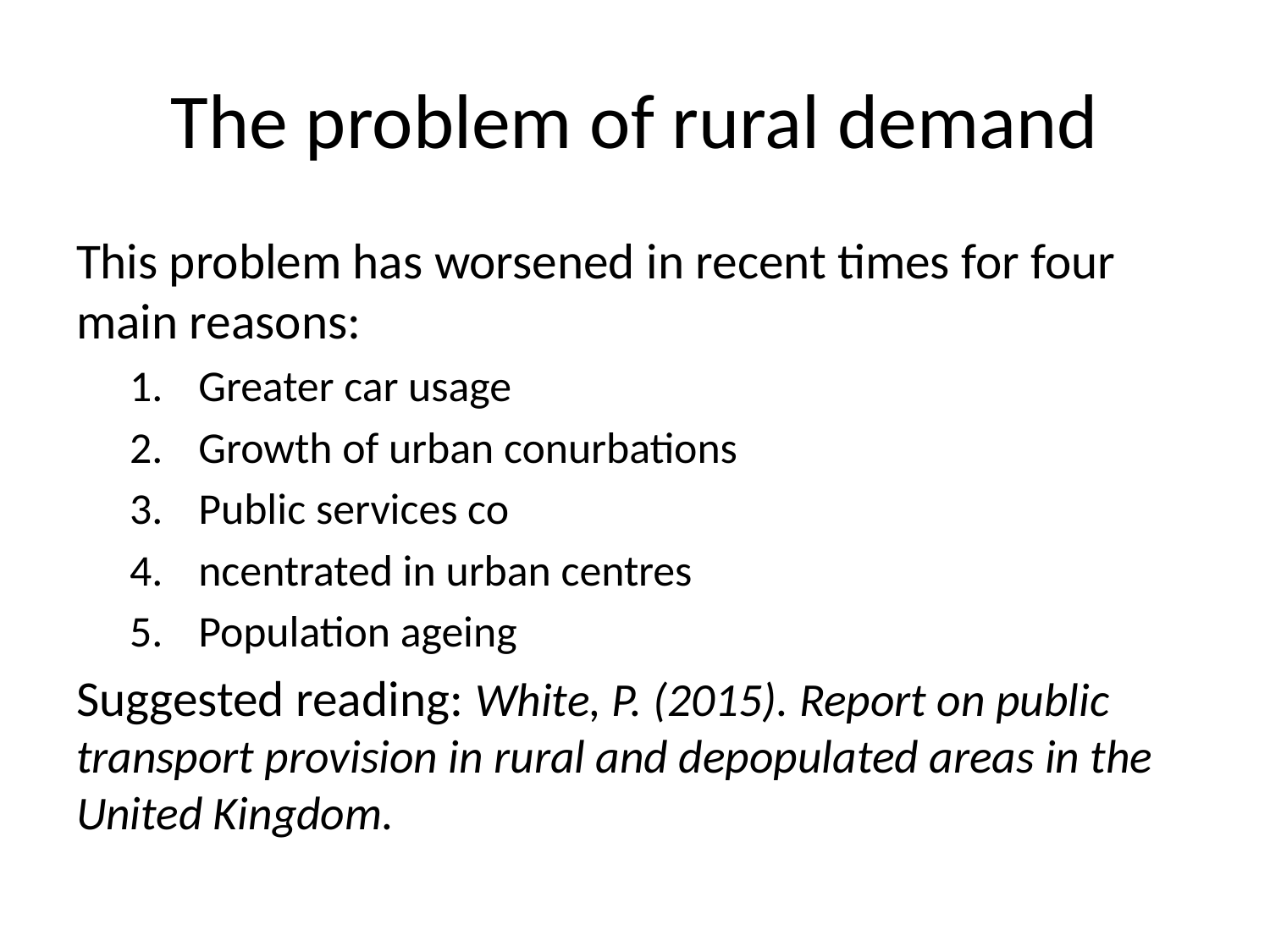

# The problem of rural demand
This problem has worsened in recent times for four main reasons:
Greater car usage
Growth of urban conurbations
Public services co
ncentrated in urban centres
Population ageing
Suggested reading: White, P. (2015). Report on public transport provision in rural and depopulated areas in the United Kingdom.